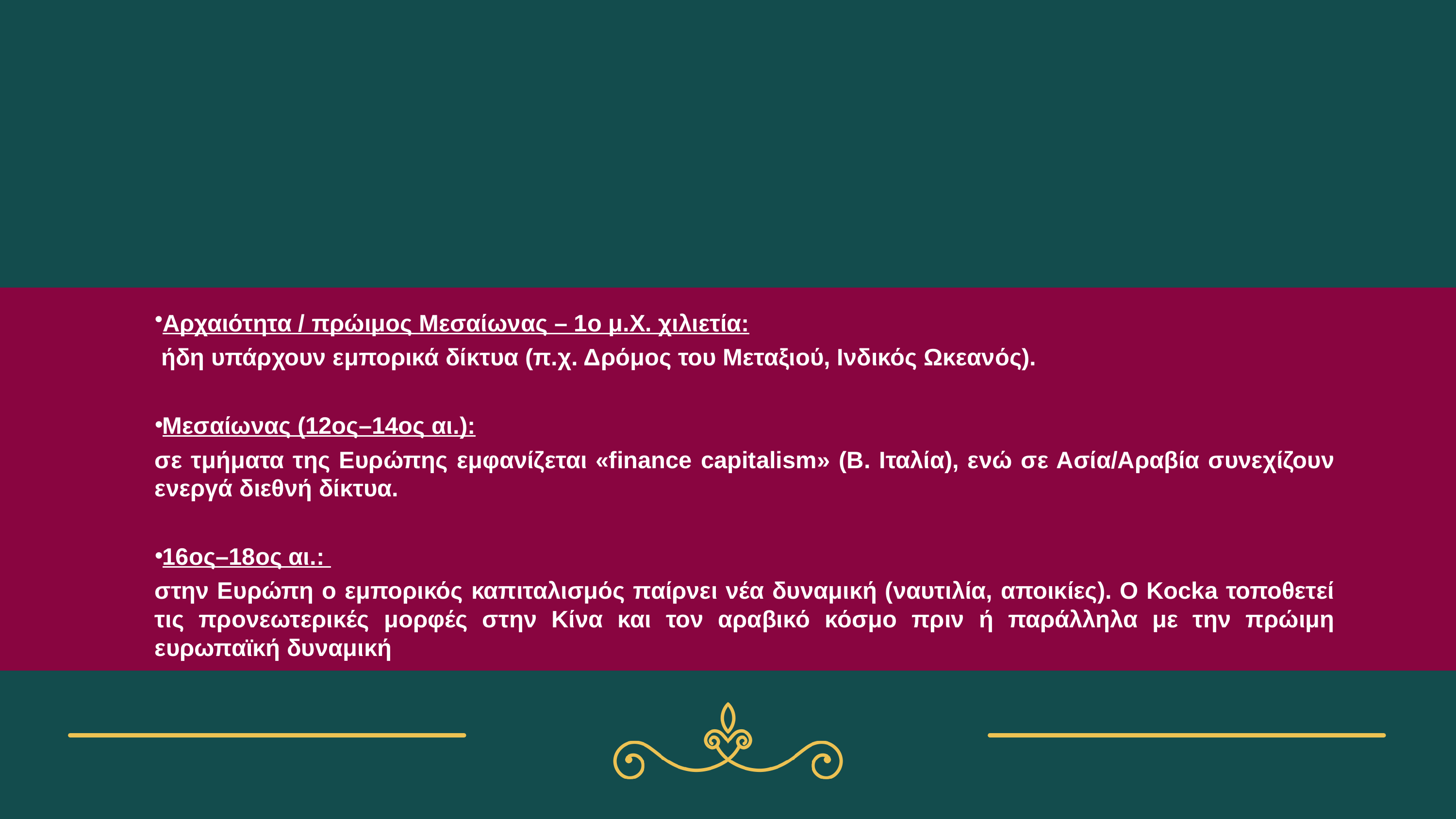

Αρχαιότητα / πρώιμος Μεσαίωνας – 1ο μ.Χ. χιλιετία:
 ήδη υπάρχουν εμπορικά δίκτυα (π.χ. Δρόμος του Μεταξιού, Ινδικός Ωκεανός).

Μεσαίωνας (12ος–14ος αι.):
σε τμήματα της Ευρώπης εμφανίζεται «finance capitalism» (Β. Ιταλία), ενώ σε Ασία/Αραβία συνεχίζουν ενεργά διεθνή δίκτυα.

16ος–18ος αι.:
στην Ευρώπη ο εμπορικός καπιταλισμός παίρνει νέα δυναμική (ναυτιλία, αποικίες). Ο Kocka τοποθετεί τις προνεωτερικές μορφές στην Κίνα και τον αραβικό κόσμο πριν ή παράλληλα με την πρώιμη ευρωπαϊκή δυναμική